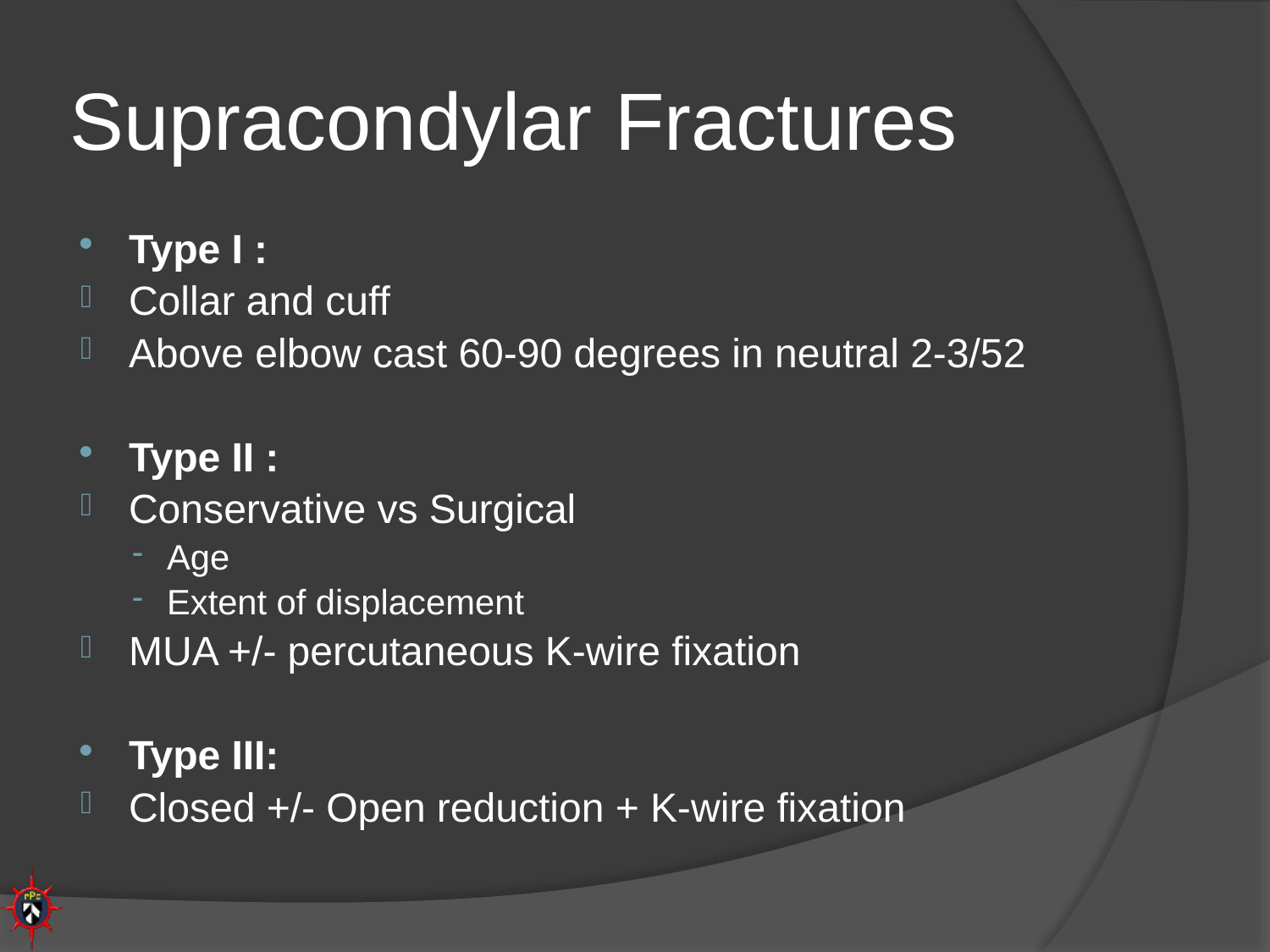

# Supracondylar Fractures
Type I :
Collar and cuff
Above elbow cast 60-90 degrees in neutral 2-3/52

Type II :
Conservative vs Surgical
Age
Extent of displacement
MUA +/- percutaneous K-wire fixation

Type III:
Closed +/- Open reduction + K-wire fixation